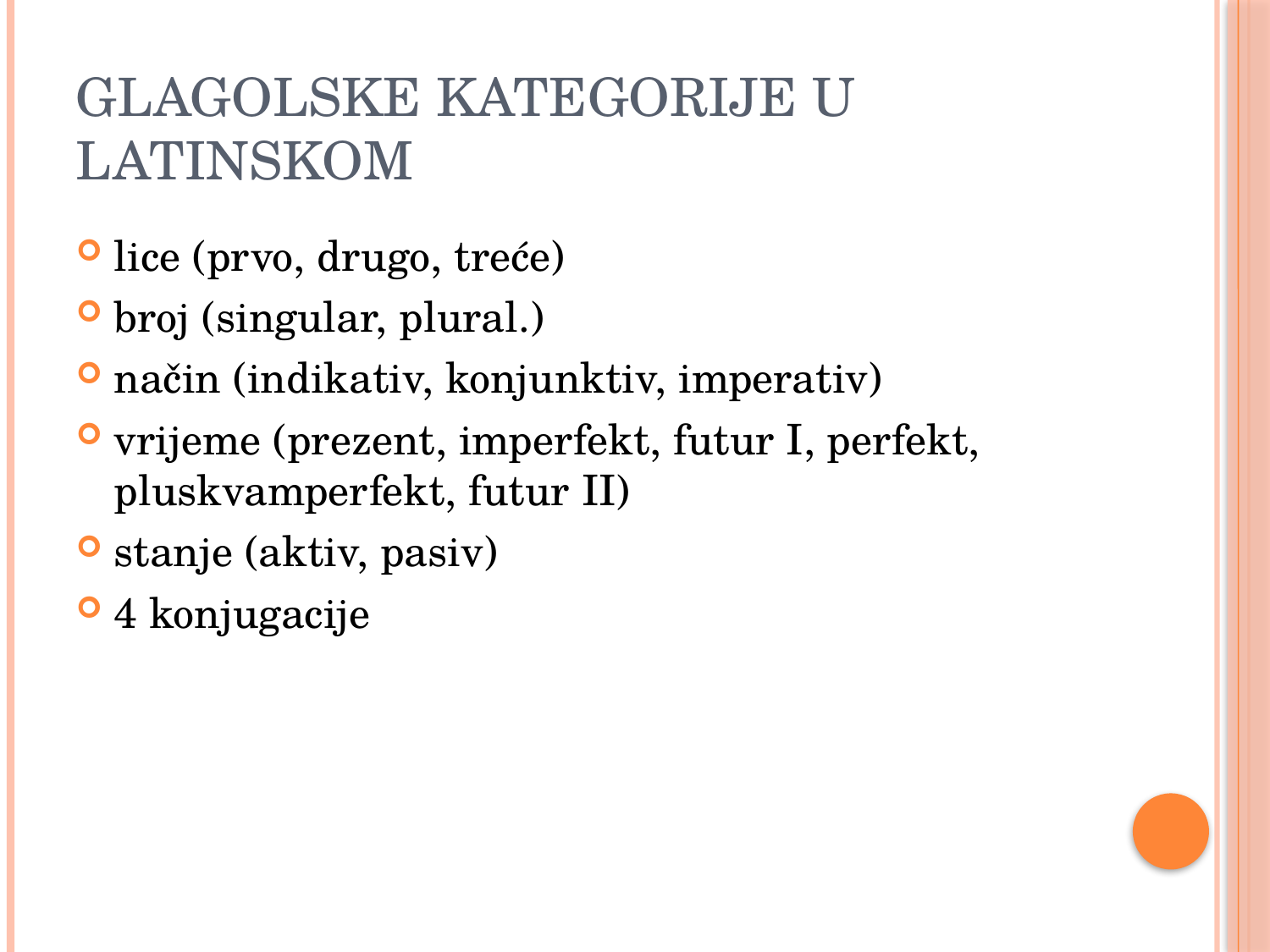

# Glagolske kategorije u latinskom
lice (prvo, drugo, treće)
broj (singular, plural.)
način (indikativ, konjunktiv, imperativ)
vrijeme (prezent, imperfekt, futur I, perfekt,  pluskvamperfekt, futur II)
stanje (aktiv, pasiv)
4 konjugacije